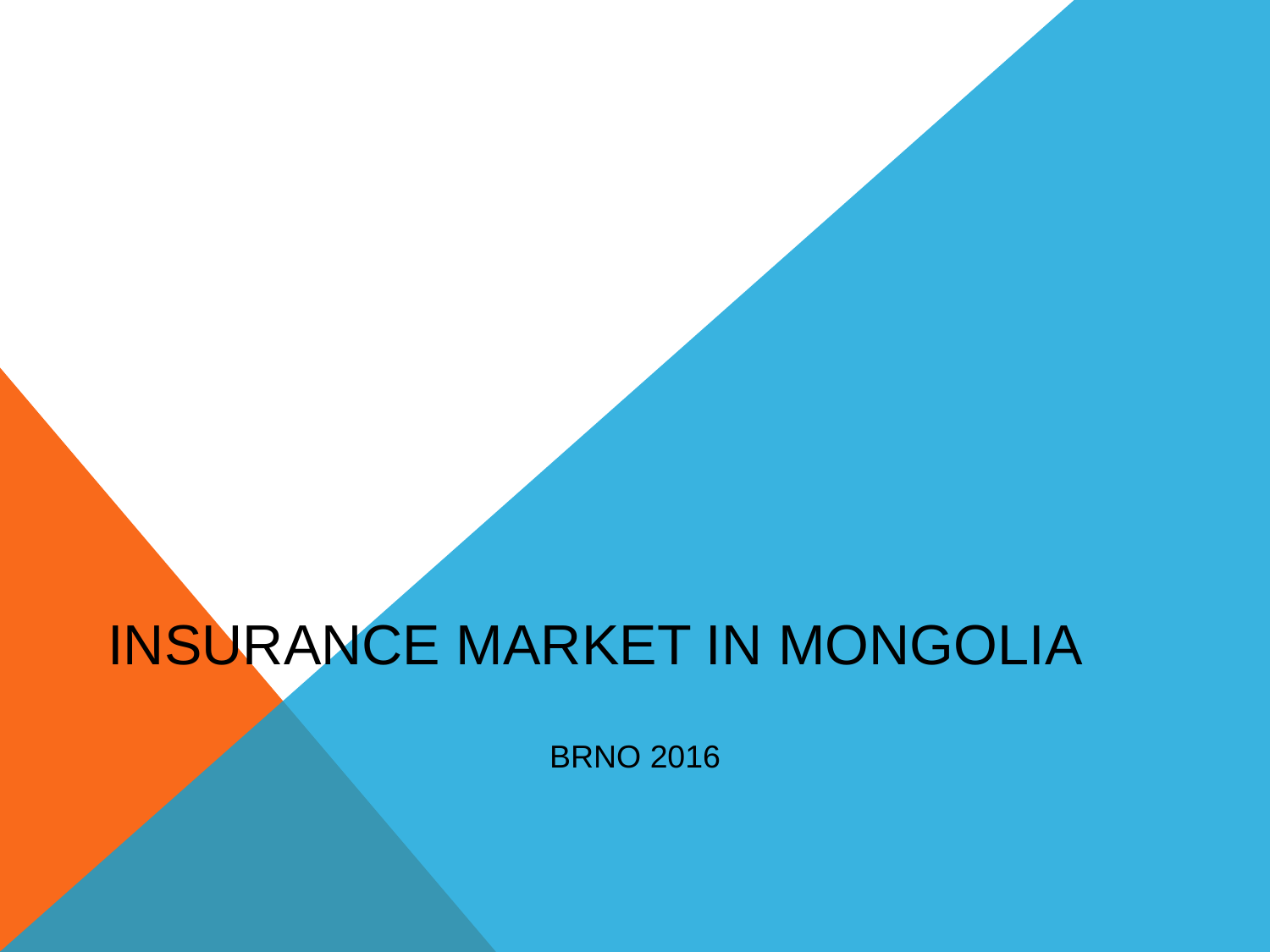

# INSURANCE MARKET IN MONGOLIA
BRNO 2016